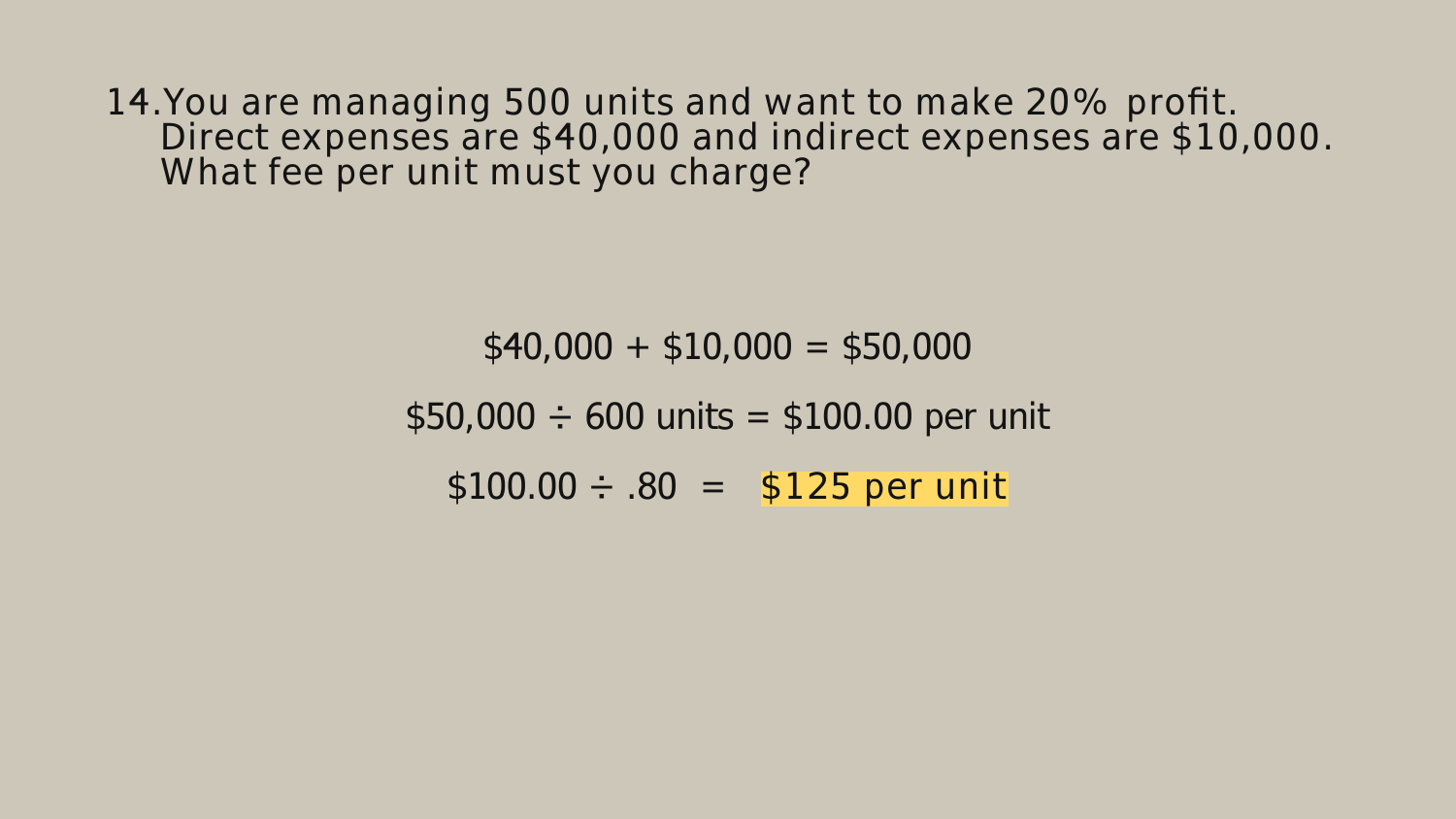

# You are managing 500 units and want to make 20% profit.  Direct expenses are $40,000 and indirect expenses are $10,000.  What fee per unit must you charge?

$40,000 + $10,000 = $50,000

$50,000 ÷ 600 units = $100.00 per unit

$100.00 ÷ .80  =   $125 per unit